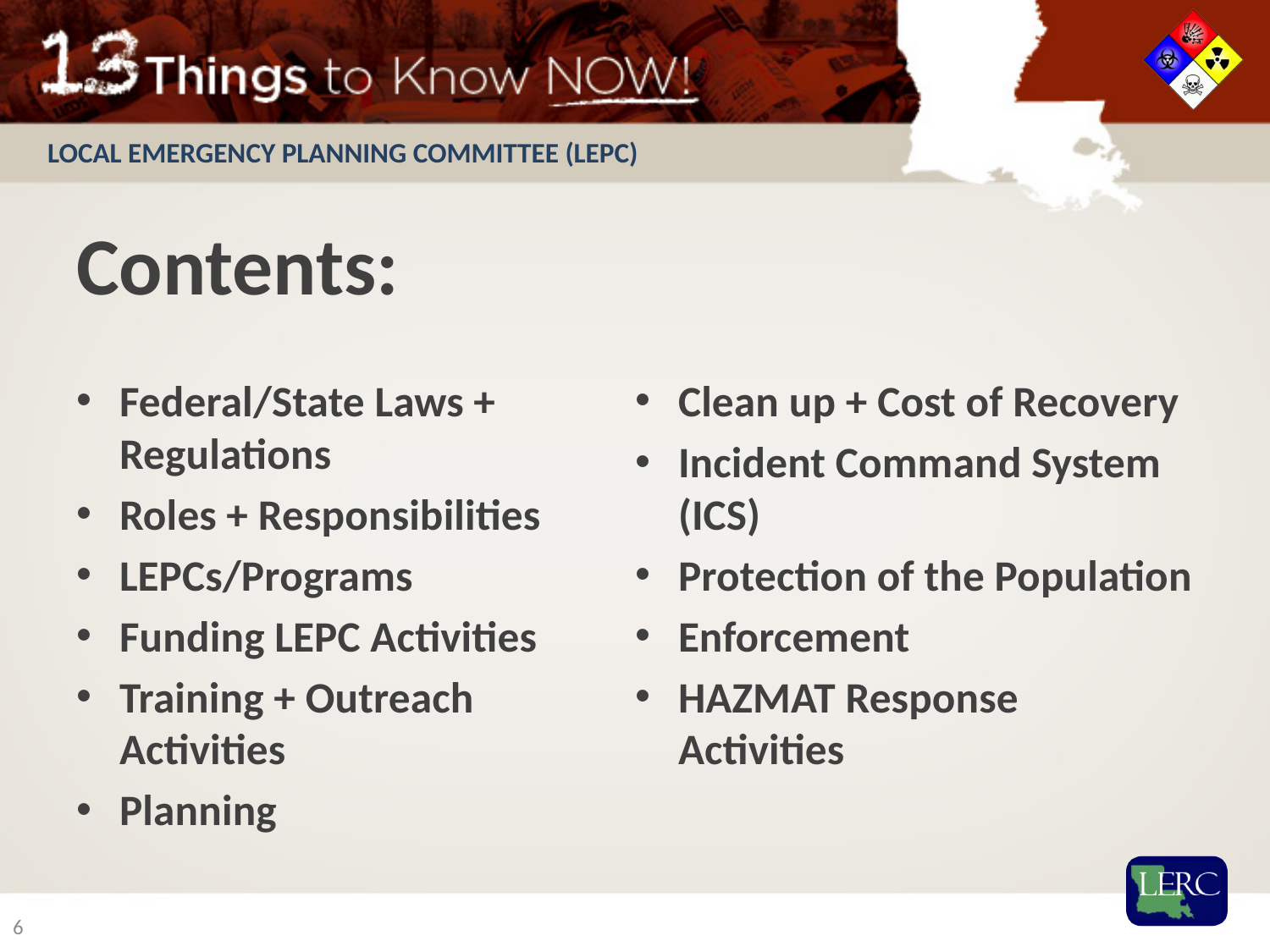

# Contents:
Federal/State Laws + Regulations
Roles + Responsibilities
LEPCs/Programs
Funding LEPC Activities
Training + Outreach Activities
Planning
Clean up + Cost of Recovery
Incident Command System (ICS)
Protection of the Population
Enforcement
HAZMAT Response Activities
6